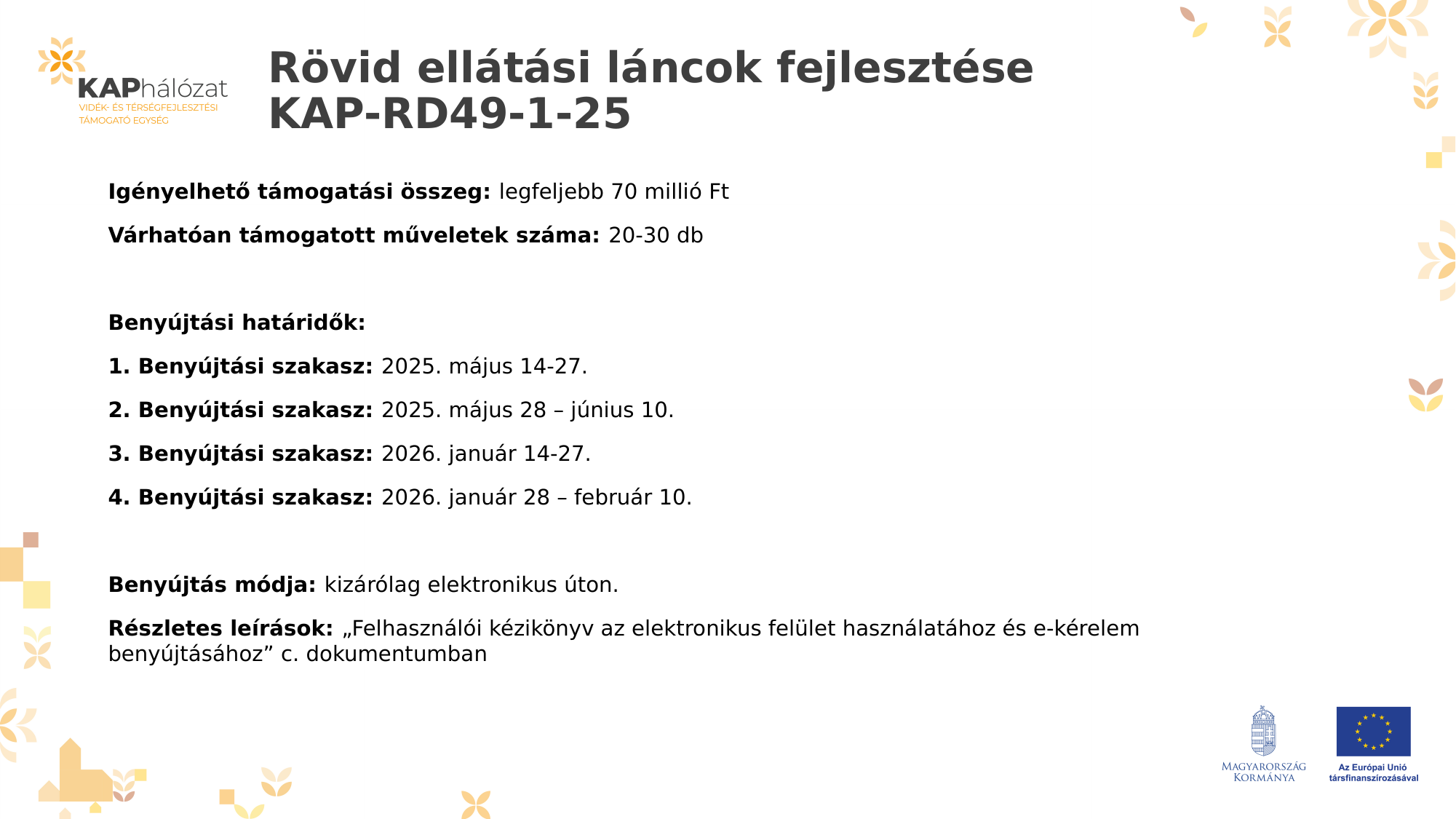

# Rövid ellátási láncok fejlesztése KAP-RD49-1-25
Igényelhető támogatási összeg: legfeljebb 70 millió Ft
Várhatóan támogatott műveletek száma: 20-30 db

Benyújtási határidők:
1. Benyújtási szakasz: 2025. május 14-27.
2. Benyújtási szakasz: 2025. május 28 – június 10.
3. Benyújtási szakasz: 2026. január 14-27.
4. Benyújtási szakasz: 2026. január 28 – február 10.

Benyújtás módja: kizárólag elektronikus úton.
Részletes leírások: „Felhasználói kézikönyv az elektronikus felület használatához és e-kérelem benyújtásához” c. dokumentumban